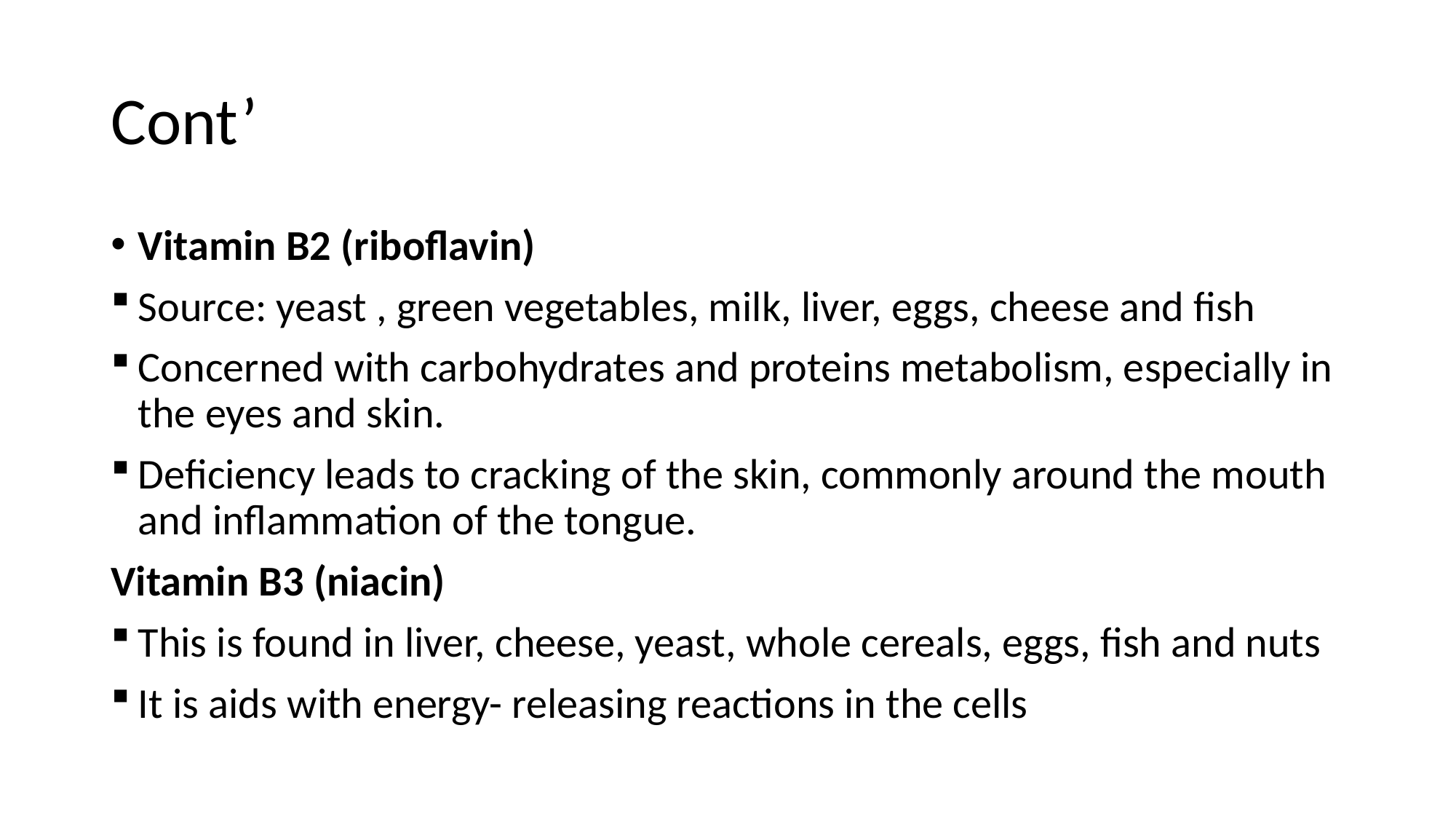

# Cont’
Vitamin B2 (riboflavin)
Source: yeast , green vegetables, milk, liver, eggs, cheese and fish
Concerned with carbohydrates and proteins metabolism, especially in the eyes and skin.
Deficiency leads to cracking of the skin, commonly around the mouth and inflammation of the tongue.
Vitamin B3 (niacin)
This is found in liver, cheese, yeast, whole cereals, eggs, fish and nuts
It is aids with energy- releasing reactions in the cells